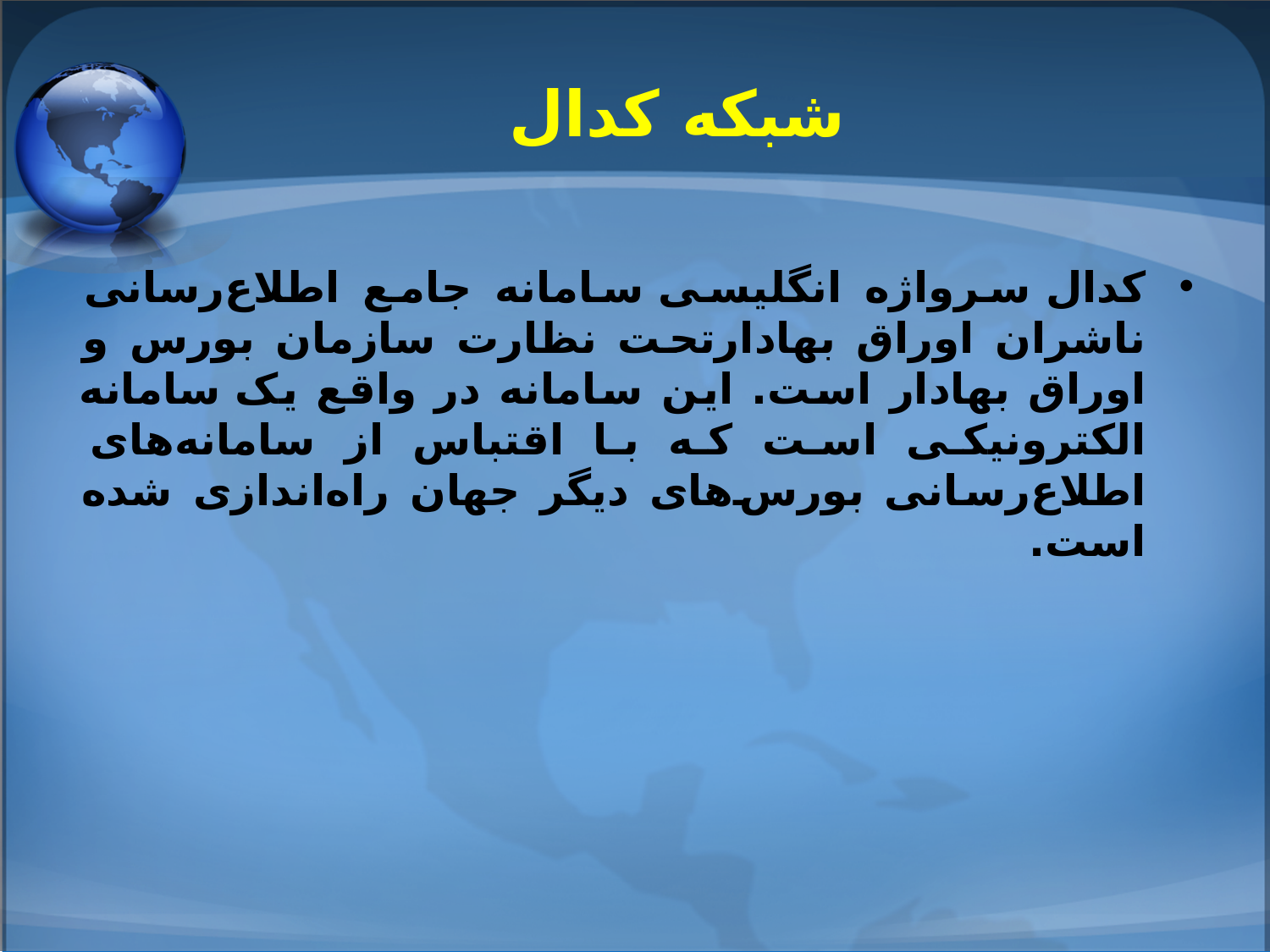

# شبکه کدال
کدال سرواژه انگلیسی سامانه جامع اطلاع‌رسانی ناشران اوراق بهادارتحت نظارت سازمان بورس و اوراق بهادار است. این سامانه در واقع یک سامانه الکترونیکی است که با اقتباس از سامانه‌های اطلاع‌رسانی بورس‌های دیگر جهان راه‌اندازی شده است.